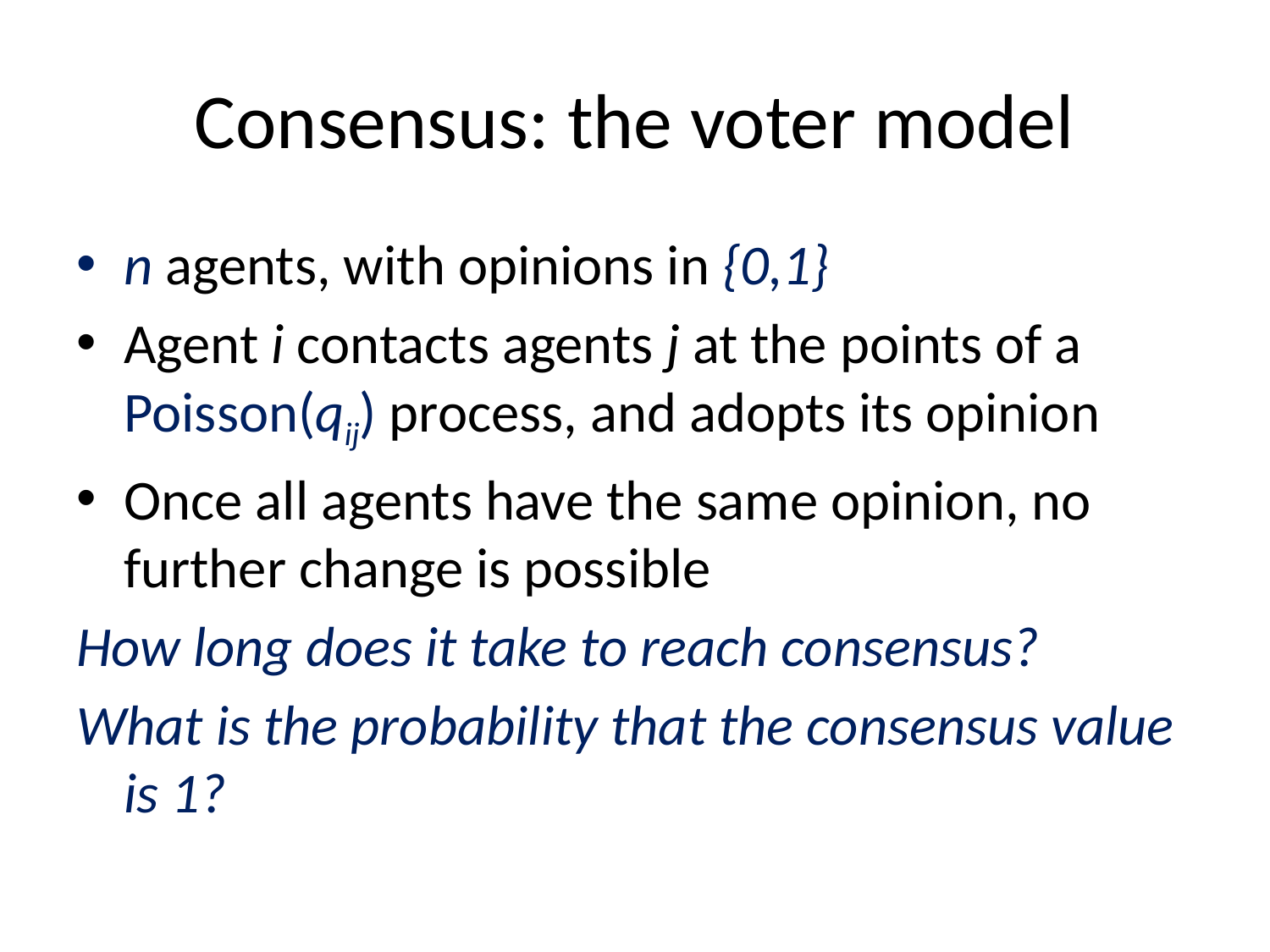

# Consensus: the voter model
n agents, with opinions in {0,1}
Agent i contacts agents j at the points of a Poisson(qij) process, and adopts its opinion
Once all agents have the same opinion, no further change is possible
How long does it take to reach consensus?
What is the probability that the consensus value is 1?